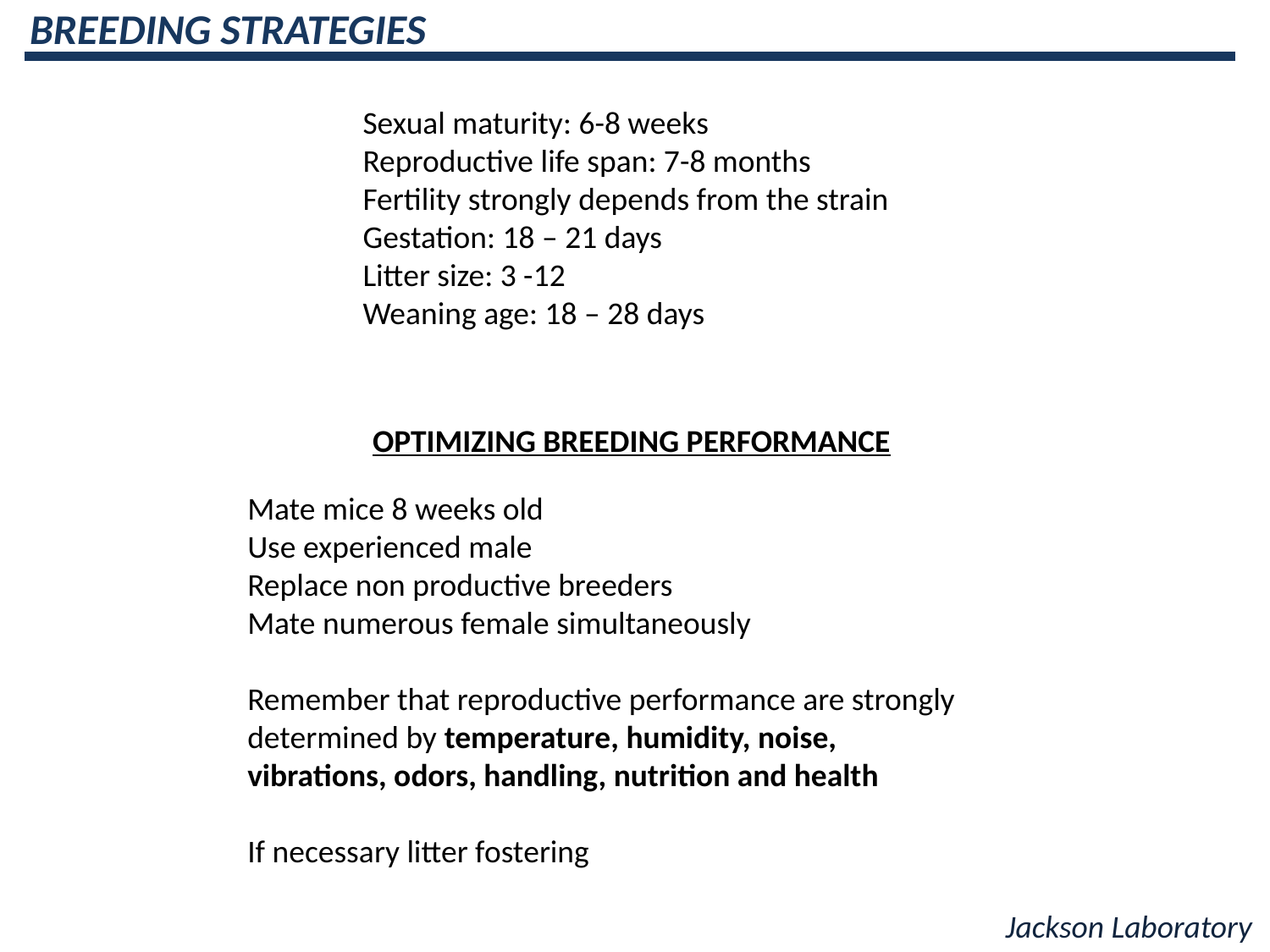

BREEDING STRATEGIES

Sexual maturity: 6-8 weeks
Reproductive life span: 7-8 months
Fertility strongly depends from the strain
Gestation: 18 – 21 days
Litter size: 3 -12
Weaning age: 18 – 28 days
OPTIMIZING BREEDING PERFORMANCE
Mate mice 8 weeks old
Use experienced male
Replace non productive breeders
Mate numerous female simultaneously

Remember that reproductive performance are strongly determined by temperature, humidity, noise, vibrations, odors, handling, nutrition and health

If necessary litter fostering
Jackson Laboratory